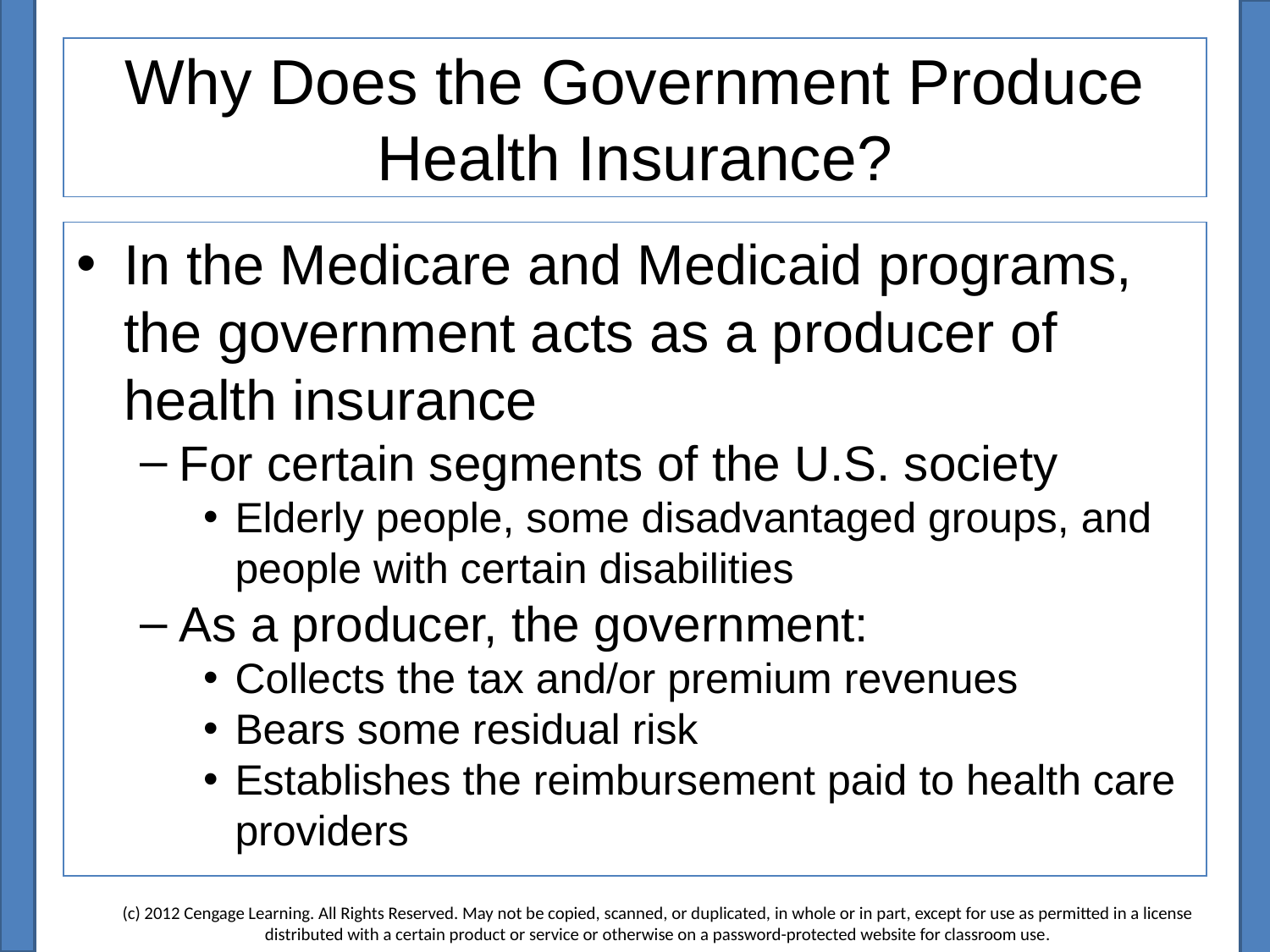

# Why Does the Government Produce Health Insurance?
In the Medicare and Medicaid programs, the government acts as a producer of health insurance
For certain segments of the U.S. society
Elderly people, some disadvantaged groups, and people with certain disabilities
As a producer, the government:
Collects the tax and/or premium revenues
Bears some residual risk
Establishes the reimbursement paid to health care providers